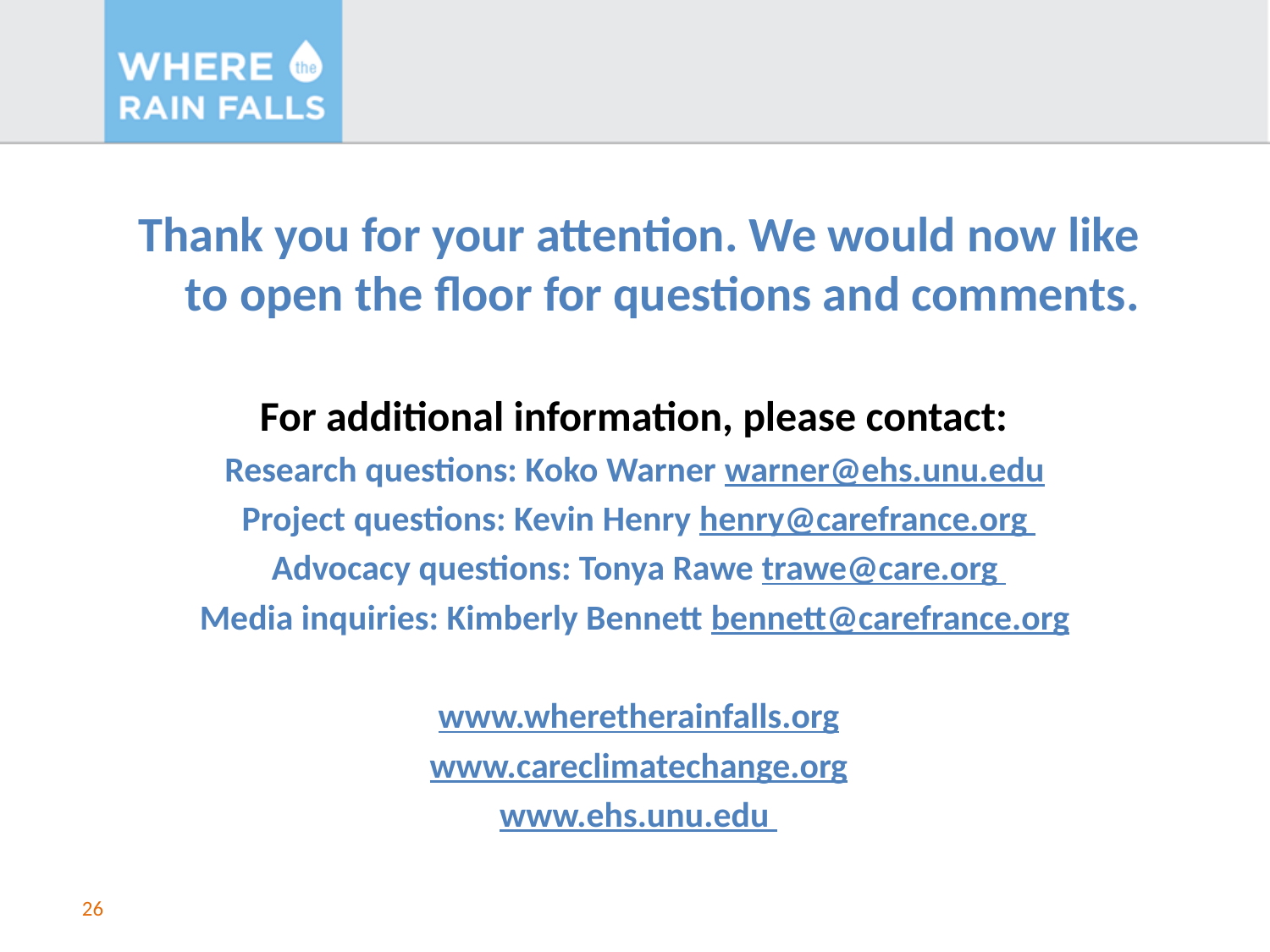

Thank you for your attention. We would now like to open the floor for questions and comments.

For additional information, please contact:
Research questions: Koko Warner warner@ehs.unu.edu
Project questions: Kevin Henry henry@carefrance.org
Advocacy questions: Tonya Rawe trawe@care.org
Media inquiries: Kimberly Bennett bennett@carefrance.org

www.wheretherainfalls.org
www.careclimatechange.org
www.ehs.unu.edu

26